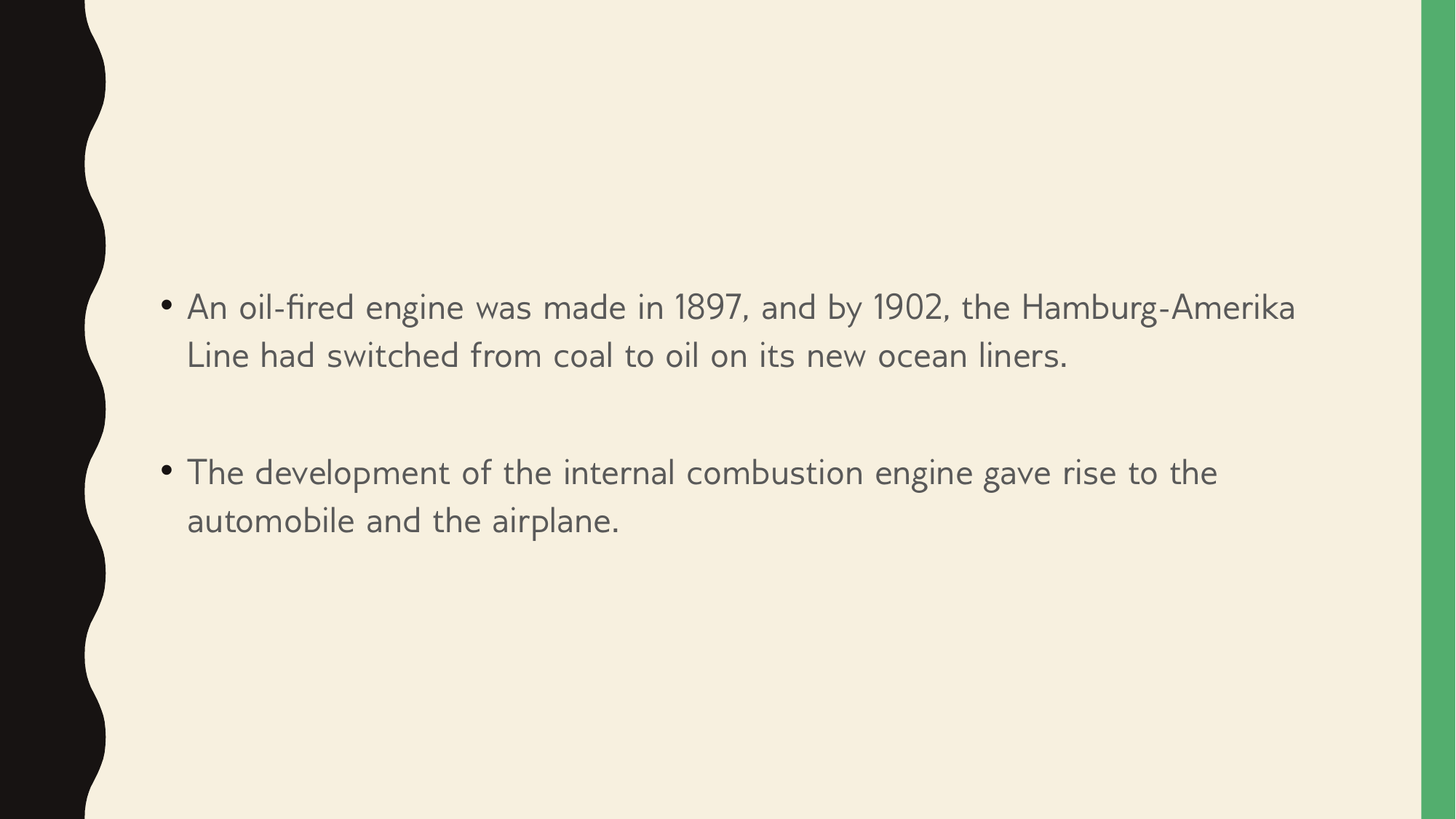

#
An oil-fired engine was made in 1897, and by 1902, the Hamburg-Amerika Line had switched from coal to oil on its new ocean liners.

The development of the internal combustion engine gave rise to the automobile and the airplane.